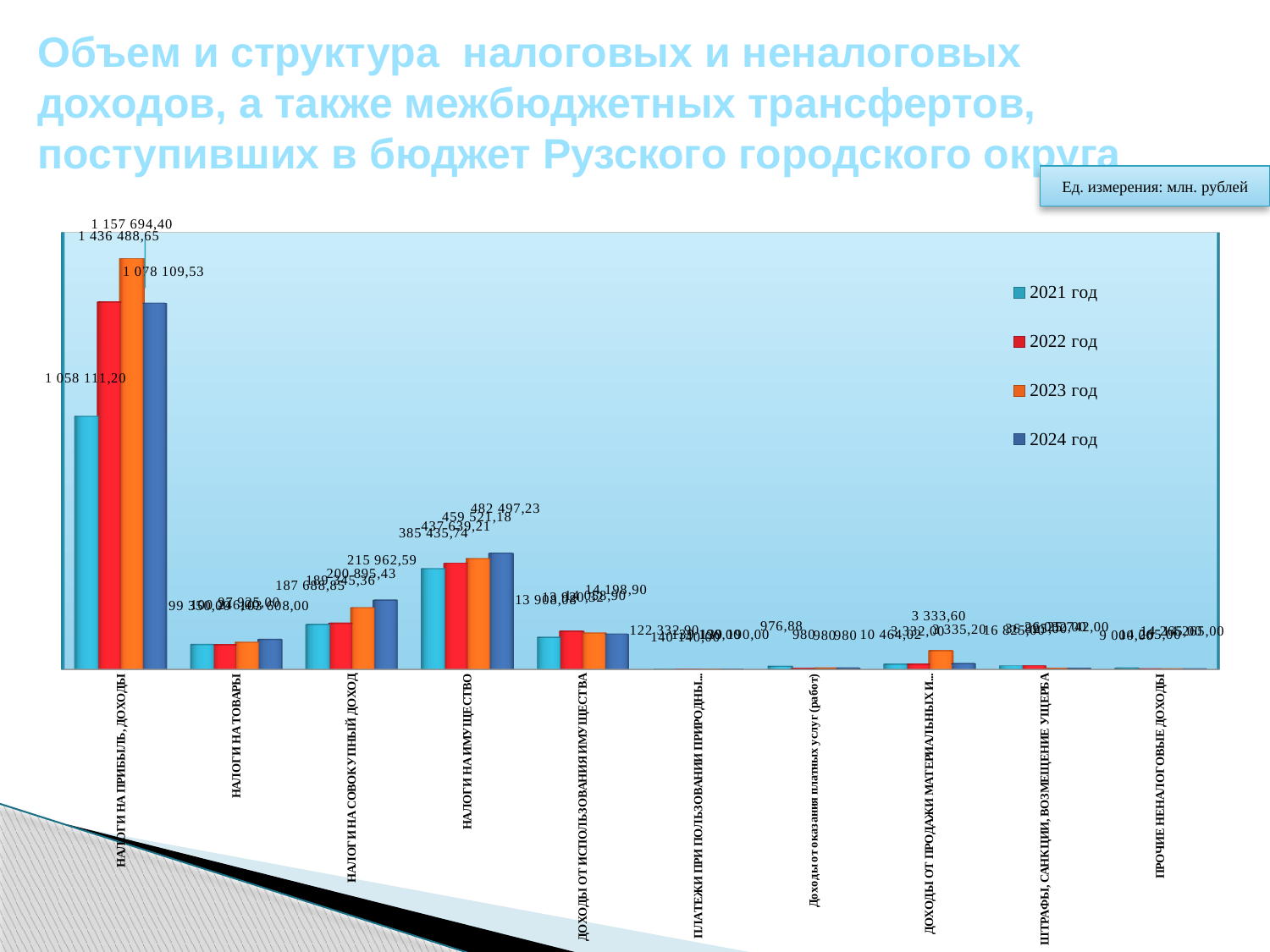

# Объем и структура  налоговых и неналоговых доходов, а также межбюджетных трансфертов, поступивших в бюджет Рузского городского округа
Ед. измерения: млн. рублей

[unsupported chart]